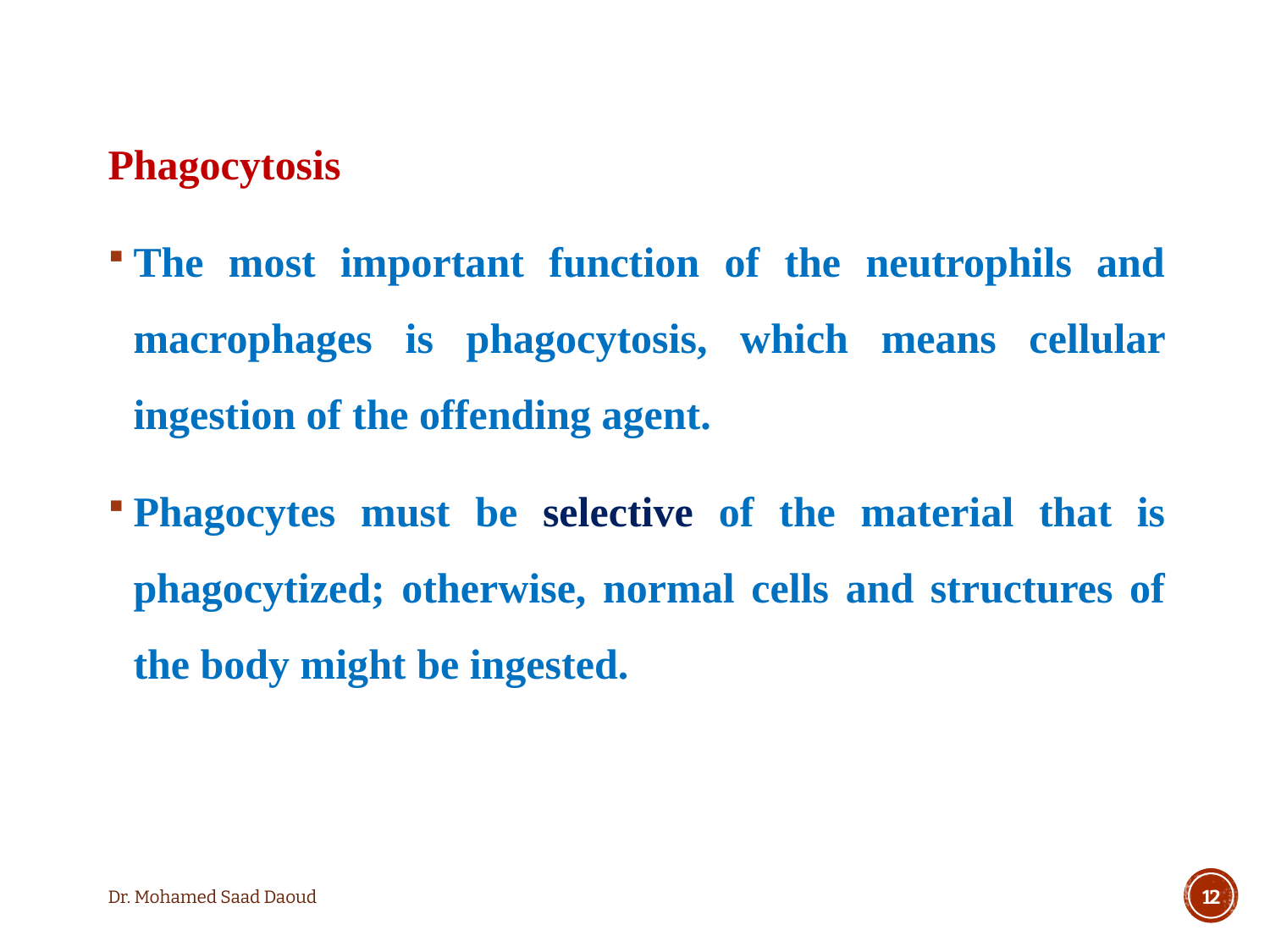

Phagocytosis
The most important function of the neutrophils and macrophages is phagocytosis, which means cellular ingestion of the offending agent.
Phagocytes must be selective of the material that is phagocytized; otherwise, normal cells and structures of the body might be ingested.
Dr. Mohamed Saad Daoud
12